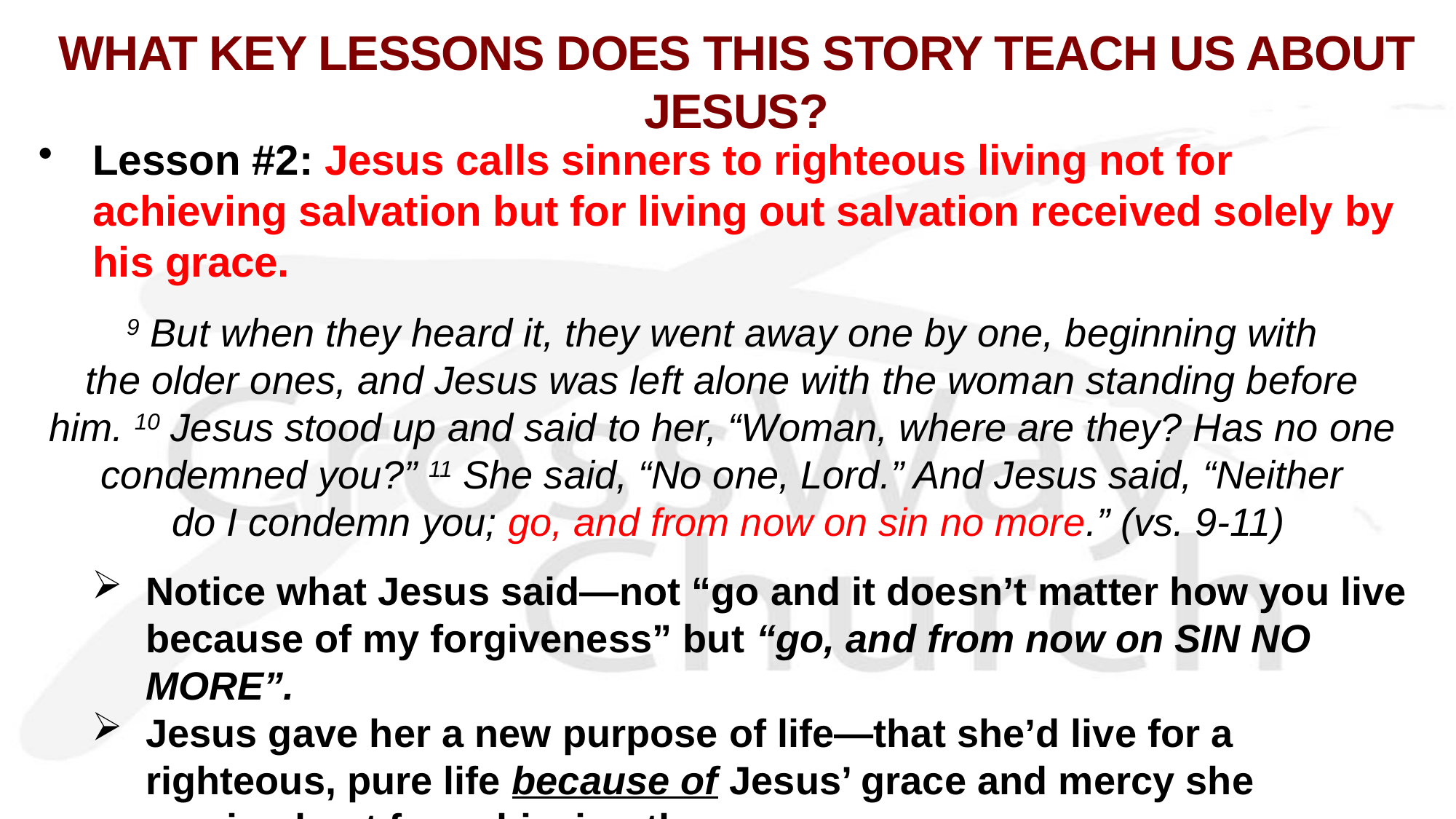

# WHAT KEY LESSONS DOES THIS STORY TEACH US ABOUT JESUS?
Lesson #2: Jesus calls sinners to righteous living not for achieving salvation but for living out salvation received solely by his grace.

9 But when they heard it, they went away one by one, beginning with
the older ones, and Jesus was left alone with the woman standing before
him. 10 Jesus stood up and said to her, “Woman, where are they? Has no one
condemned you?” 11 She said, “No one, Lord.” And Jesus said, “Neither
do I condemn you; go, and from now on sin no more.” (vs. 9-11)

Notice what Jesus said—not “go and it doesn’t matter how you live because of my forgiveness” but “go, and from now on SIN NO MORE”.
Jesus gave her a new purpose of life—that she’d live for a righteous, pure life because of Jesus’ grace and mercy she received not for achieving them.
Here’s a crucial question: Do you live to “sin no more” or do you live a life of hyper-grace in which you live as if your sins do not really matter to Jesus?